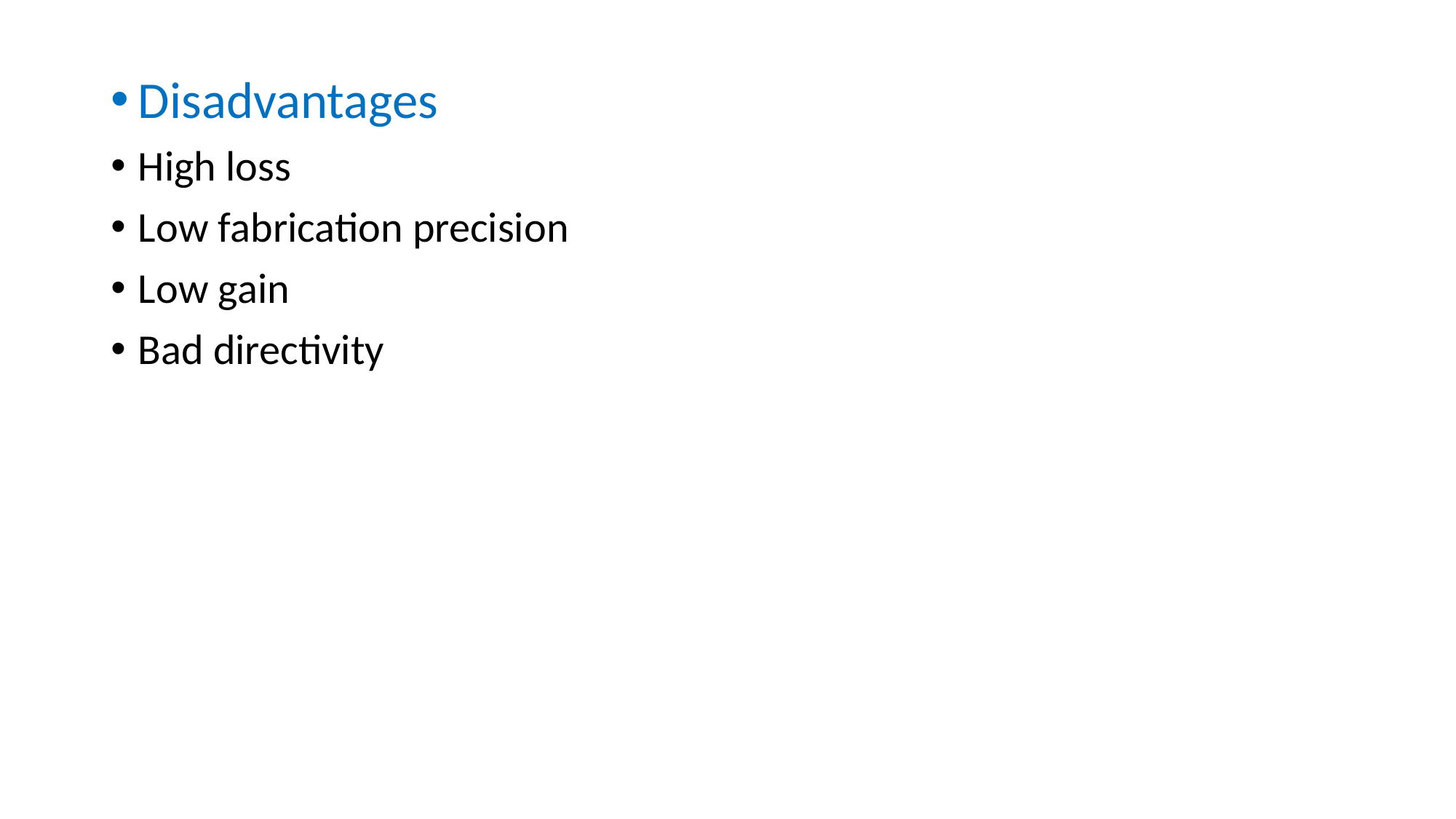

Disadvantages
High loss
Low fabrication precision
Low gain
Bad directivity